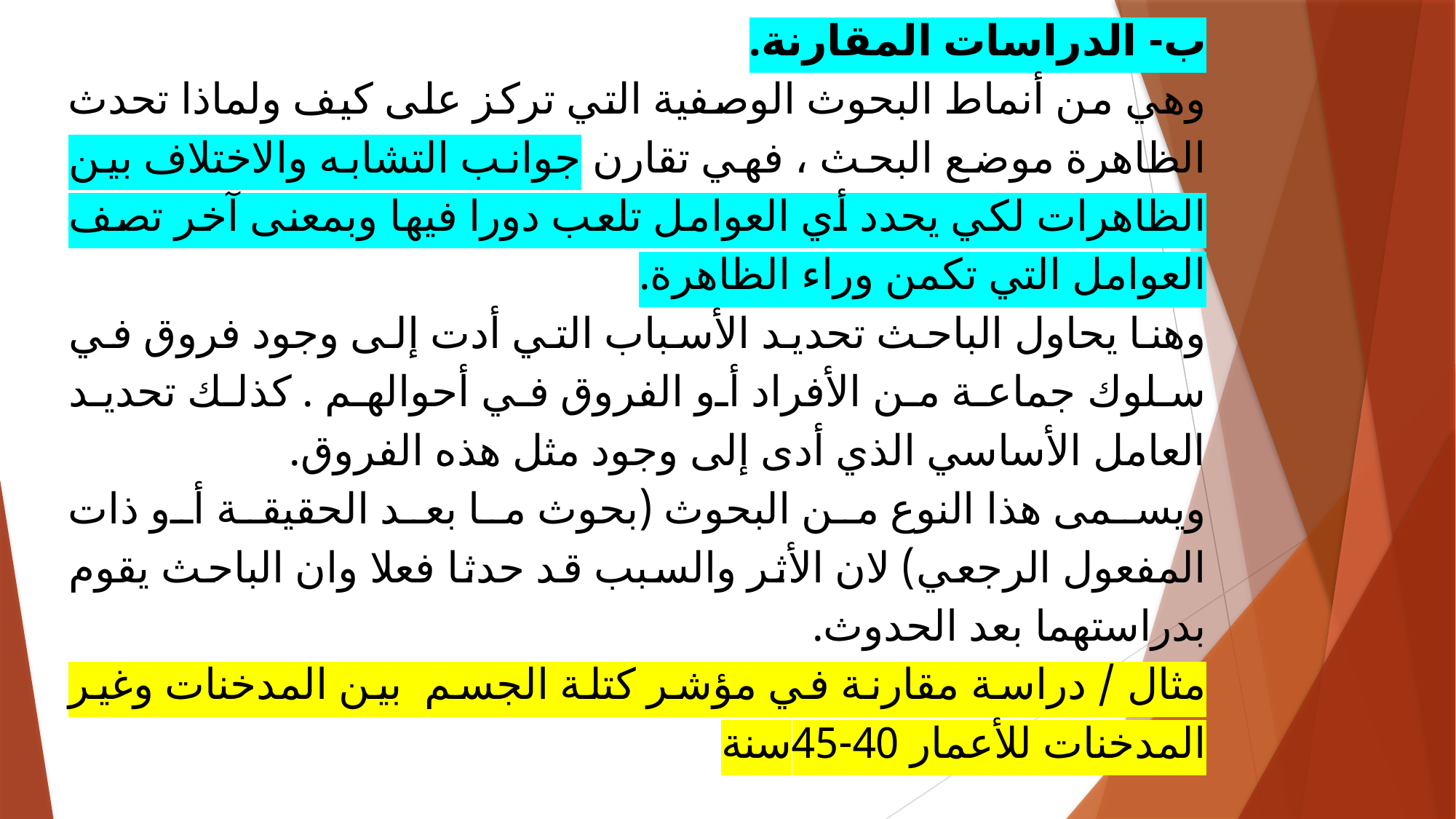

ب- الدراسات المقارنة.
	وهي من أنماط البحوث الوصفية التي تركز على كيف ولماذا تحدث الظاهرة موضع البحث ، فهي تقارن جوانب التشابه والاختلاف بين الظاهرات لكي يحدد أي العوامل تلعب دورا فيها وبمعنى آخر تصف العوامل التي تكمن وراء الظاهرة.
وهنا يحاول الباحث تحديد الأسباب التي أدت إلى وجود فروق في سلوك جماعة من الأفراد أو الفروق في أحوالهم . كذلك تحديد العامل الأساسي الذي أدى إلى وجود مثل هذه الفروق.
ويسمى هذا النوع من البحوث (بحوث ما بعد الحقيقة أو ذات المفعول الرجعي) لان الأثر والسبب قد حدثا فعلا وان الباحث يقوم بدراستهما بعد الحدوث.
مثال / دراسة مقارنة في مؤشر كتلة الجسم  بين المدخنات وغير المدخنات للأعمار 40-45سنة